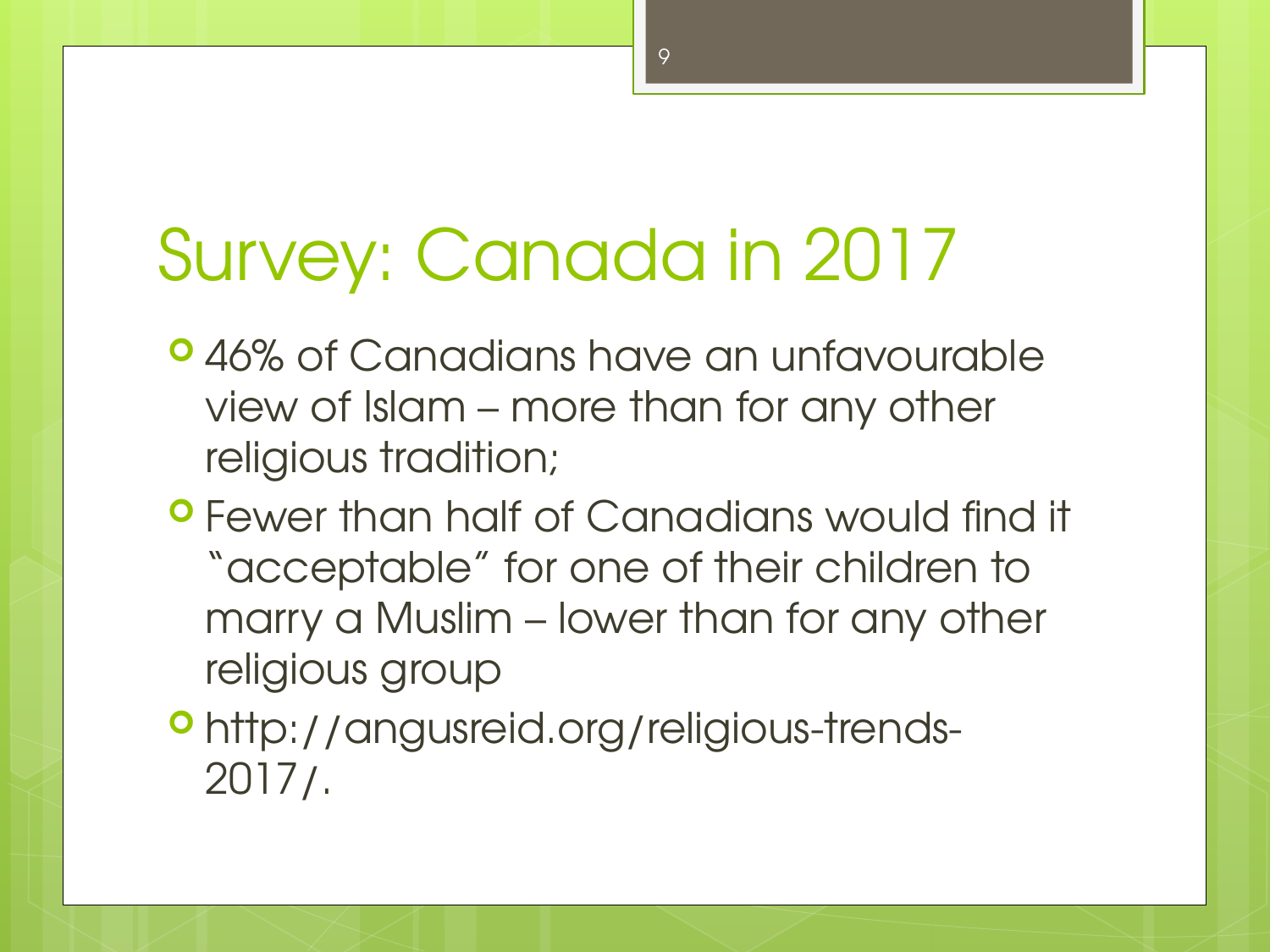

9
# Survey: Canada in 2017
46% of Canadians have an unfavourable view of Islam – more than for any other religious tradition;
Fewer than half of Canadians would find it “acceptable” for one of their children to marry a Muslim – lower than for any other religious group
http://angusreid.org/religious-trends-2017/.